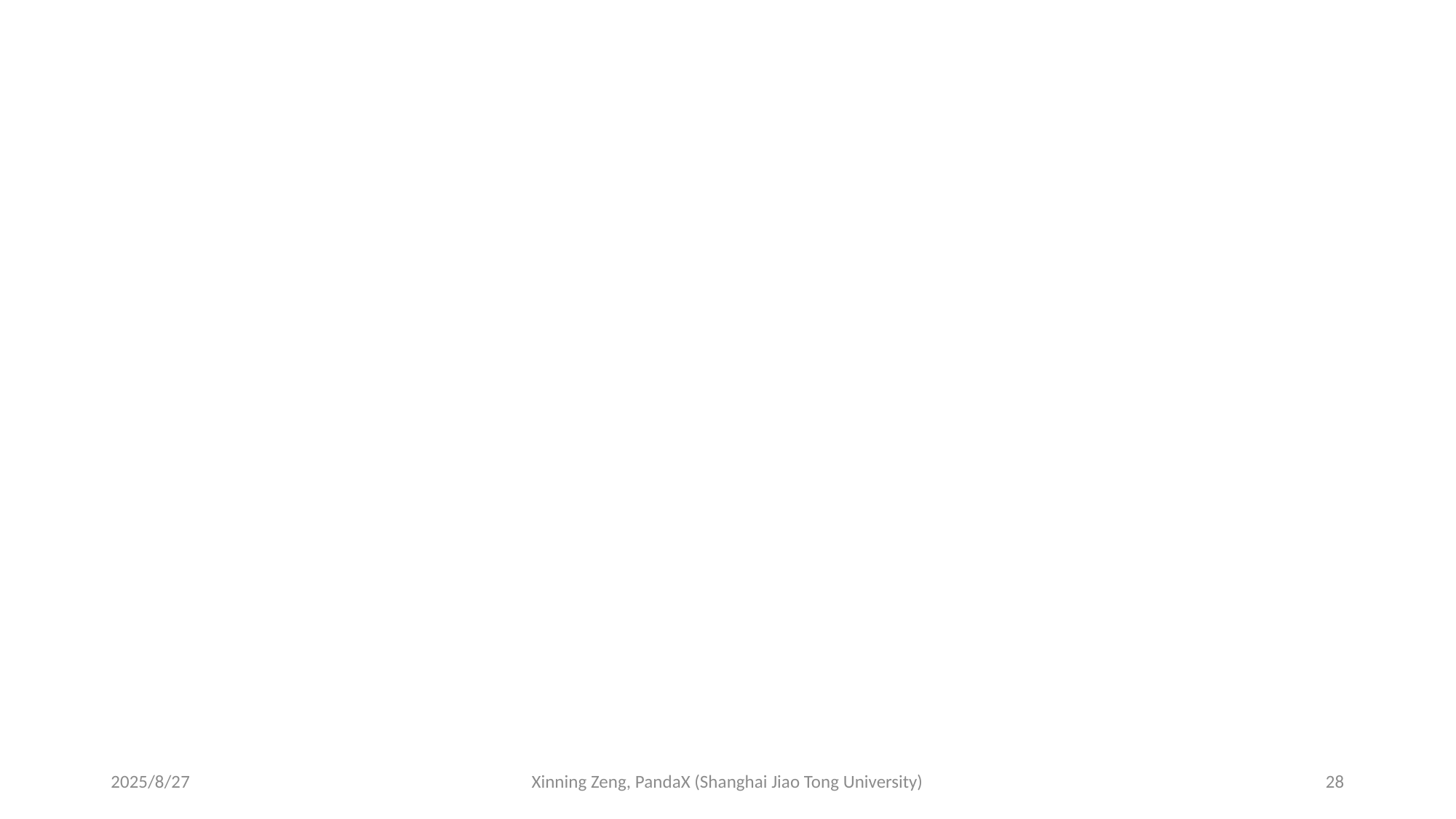

2025/8/27
Xinning Zeng, PandaX (Shanghai Jiao Tong University)
28